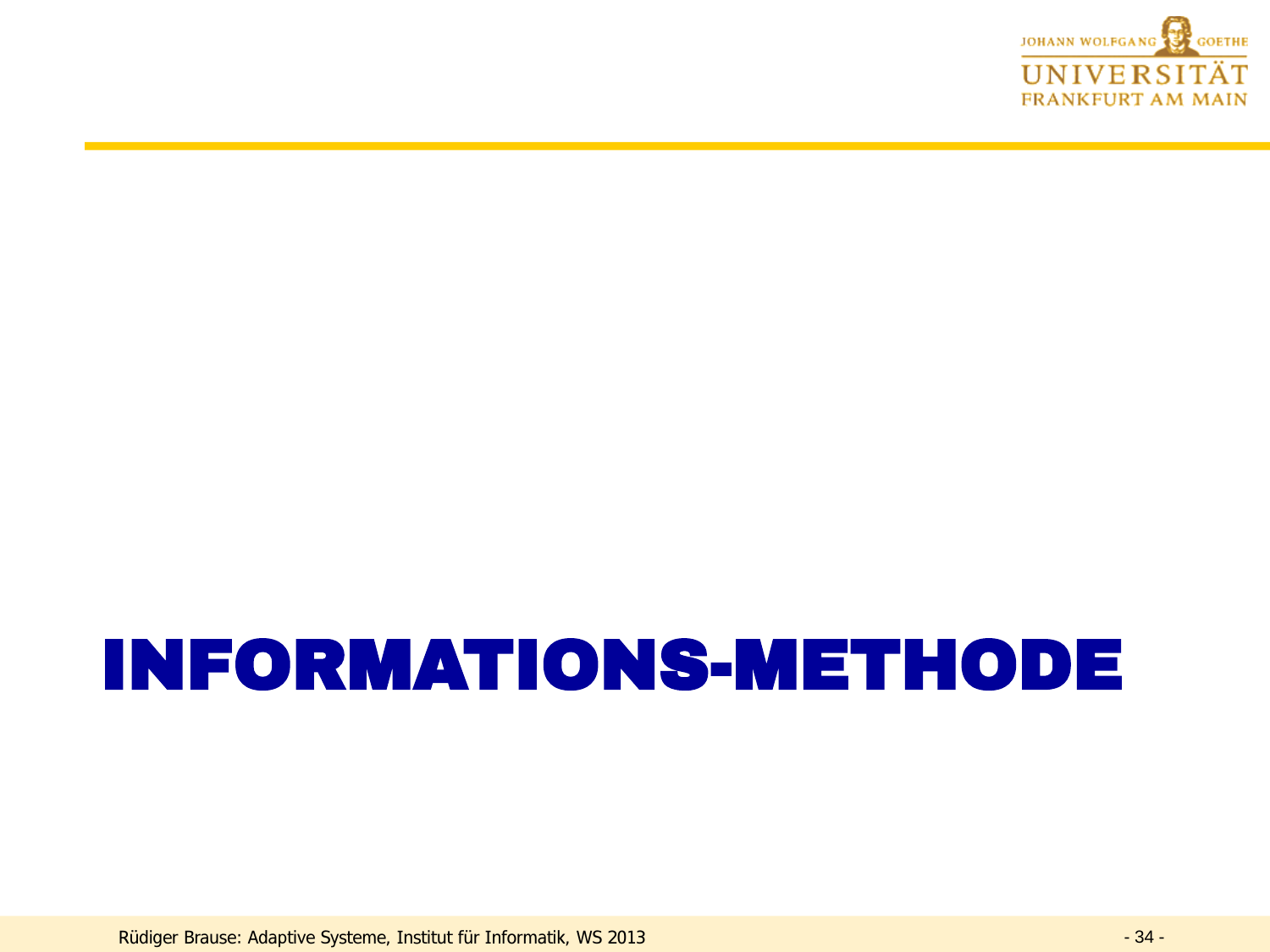

# Informations-methode
- 34 -
Rüdiger Brause: Adaptive Systeme, Institut für Informatik, WS 2013